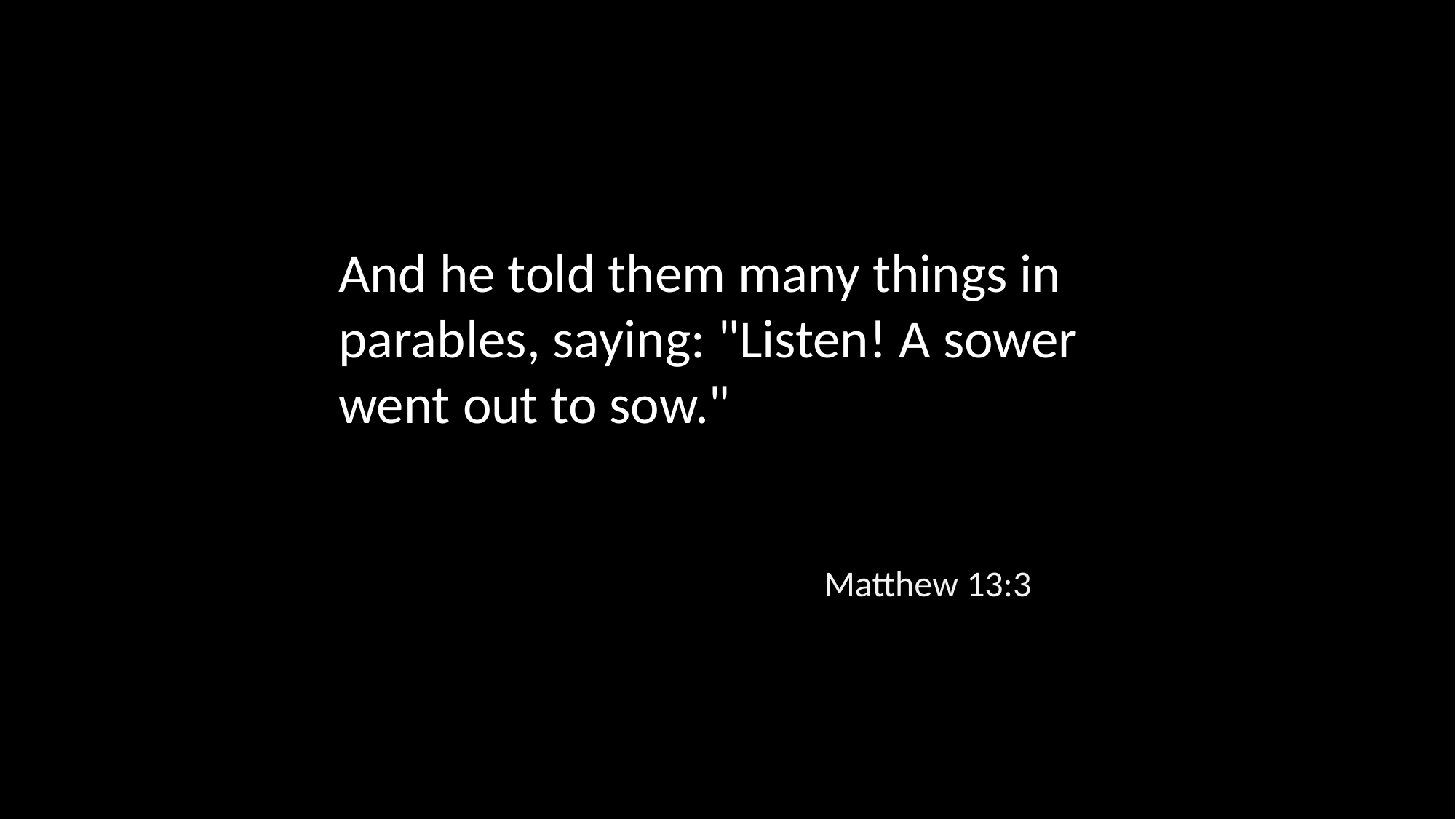

And he told them many things in parables, saying: "Listen! A sower went out to sow."
Matthew 13:3